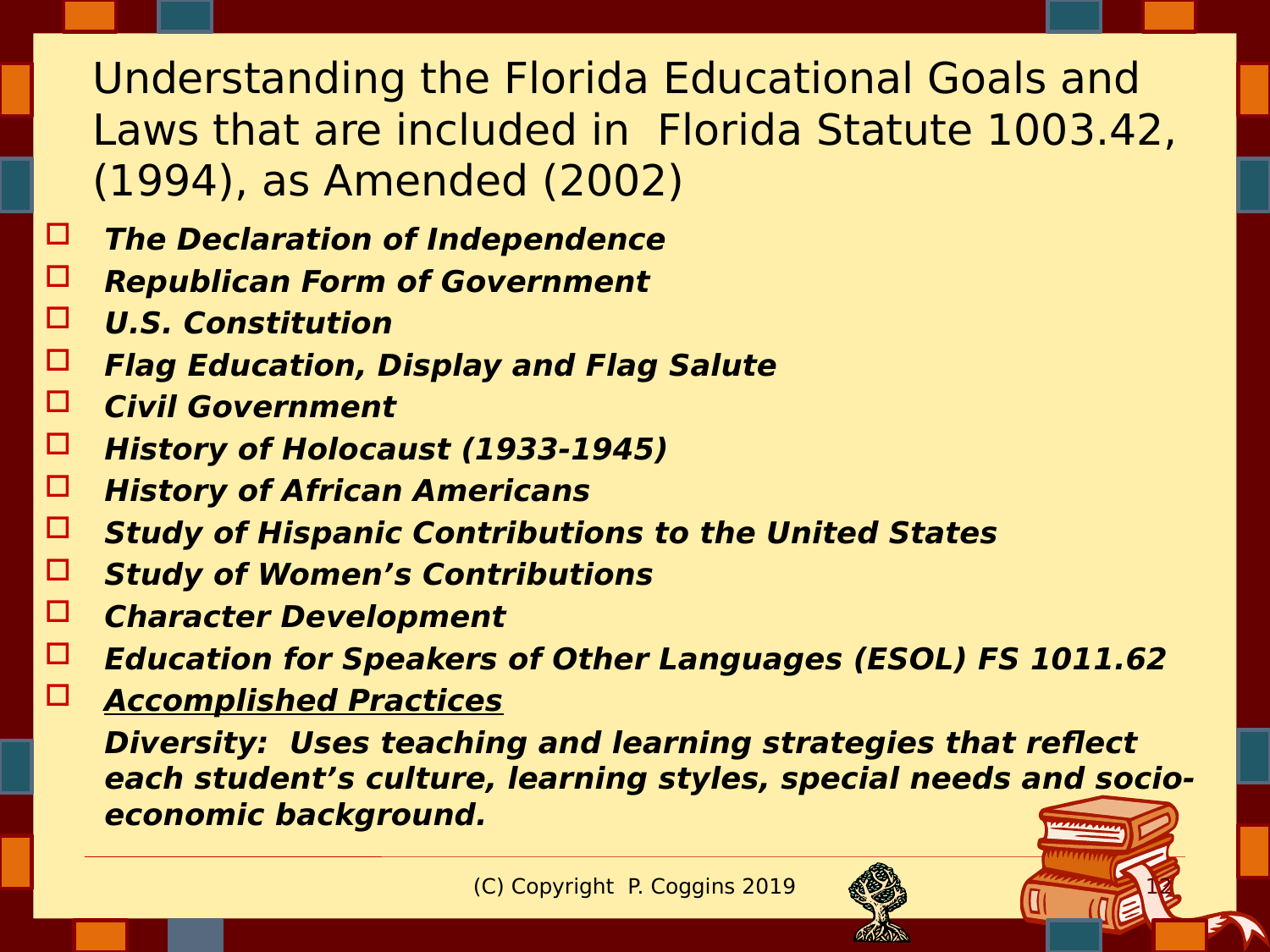

# Understanding the Florida Educational Goals and Laws that are included in  Florida Statute 1003.42,(1994), as Amended (2002)
The Declaration of Independence
Republican Form of Government
U.S. Constitution
Flag Education, Display and Flag Salute
Civil Government
History of Holocaust (1933-1945)
History of African Americans
Study of Hispanic Contributions to the United States
Study of Women’s Contributions
Character Development
Education for Speakers of Other Languages (ESOL) FS 1011.62
Accomplished Practices
	Diversity:  Uses teaching and learning strategies that reflect each student’s culture, learning styles, special needs and socio-economic background.

(C) Copyright  P. Coggins 2019
12